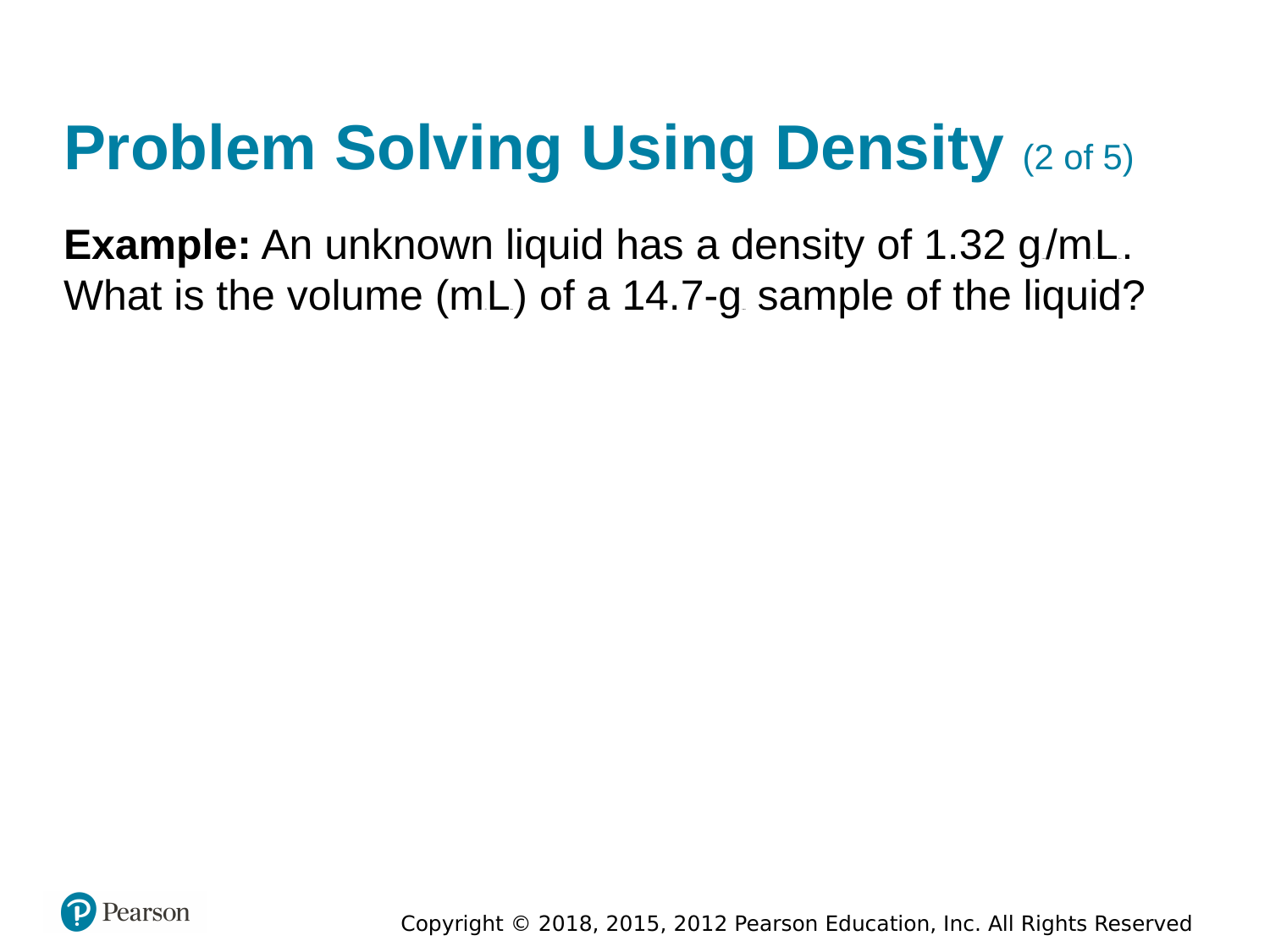

# Problem Solving Using Density (2 of 5)
Example: An unknown liquid has a density of 1.32 grams/milliLiters. What is the volume (milliLiters) of a 14.7-grams sample of the liquid?